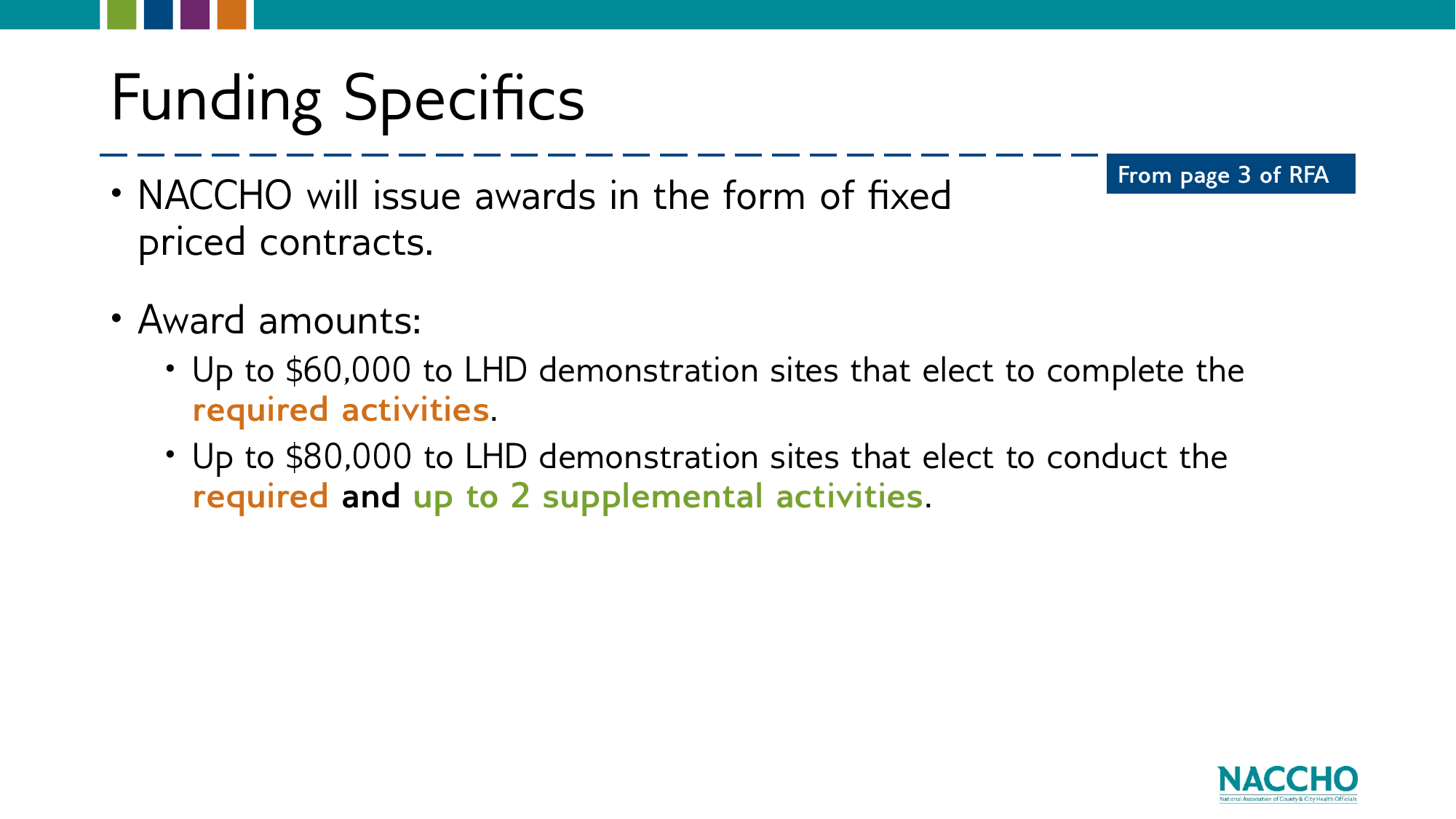

# Funding Specifics
From page 3 of RFA
NACCHO will issue awards in the form of fixed
priced contracts.
Award amounts:
Up to $60,000 to LHD demonstration sites that elect to complete the required activities.
Up to $80,000 to LHD demonstration sites that elect to conduct the required and up to 2 supplemental activities.